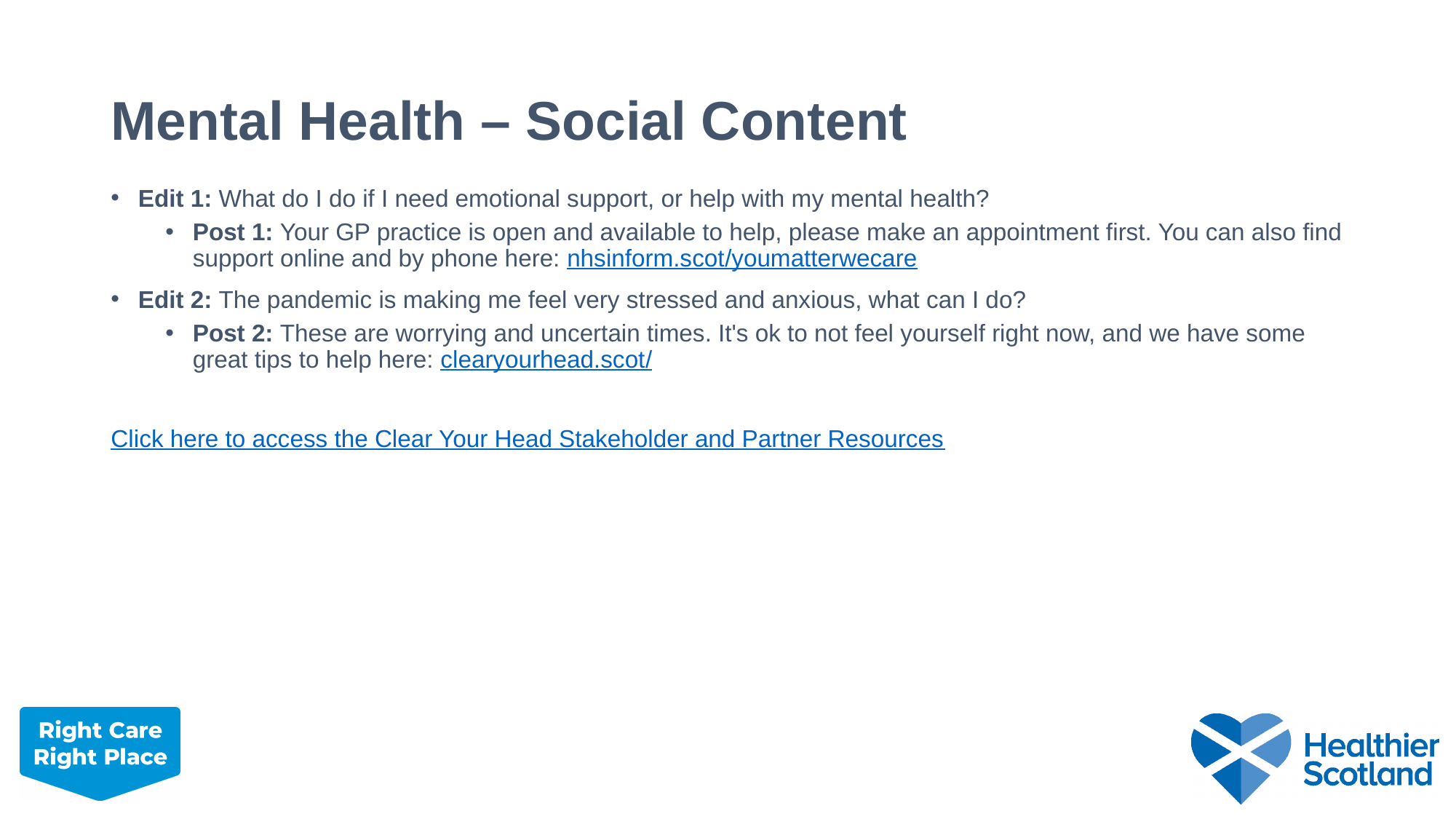

# Mental Health – Social Content
Edit 1: What do I do if I need emotional support, or help with my mental health?
Post 1: Your GP practice is open and available to help, please make an appointment first. You can also find support online and by phone here: nhsinform.scot/youmatterwecare
Edit 2: The pandemic is making me feel very stressed and anxious, what can I do?
Post 2: These are worrying and uncertain times. It's ok to not feel yourself right now, and we have some great tips to help here: clearyourhead.scot/

Click here to access the Clear Your Head Stakeholder and Partner Resources